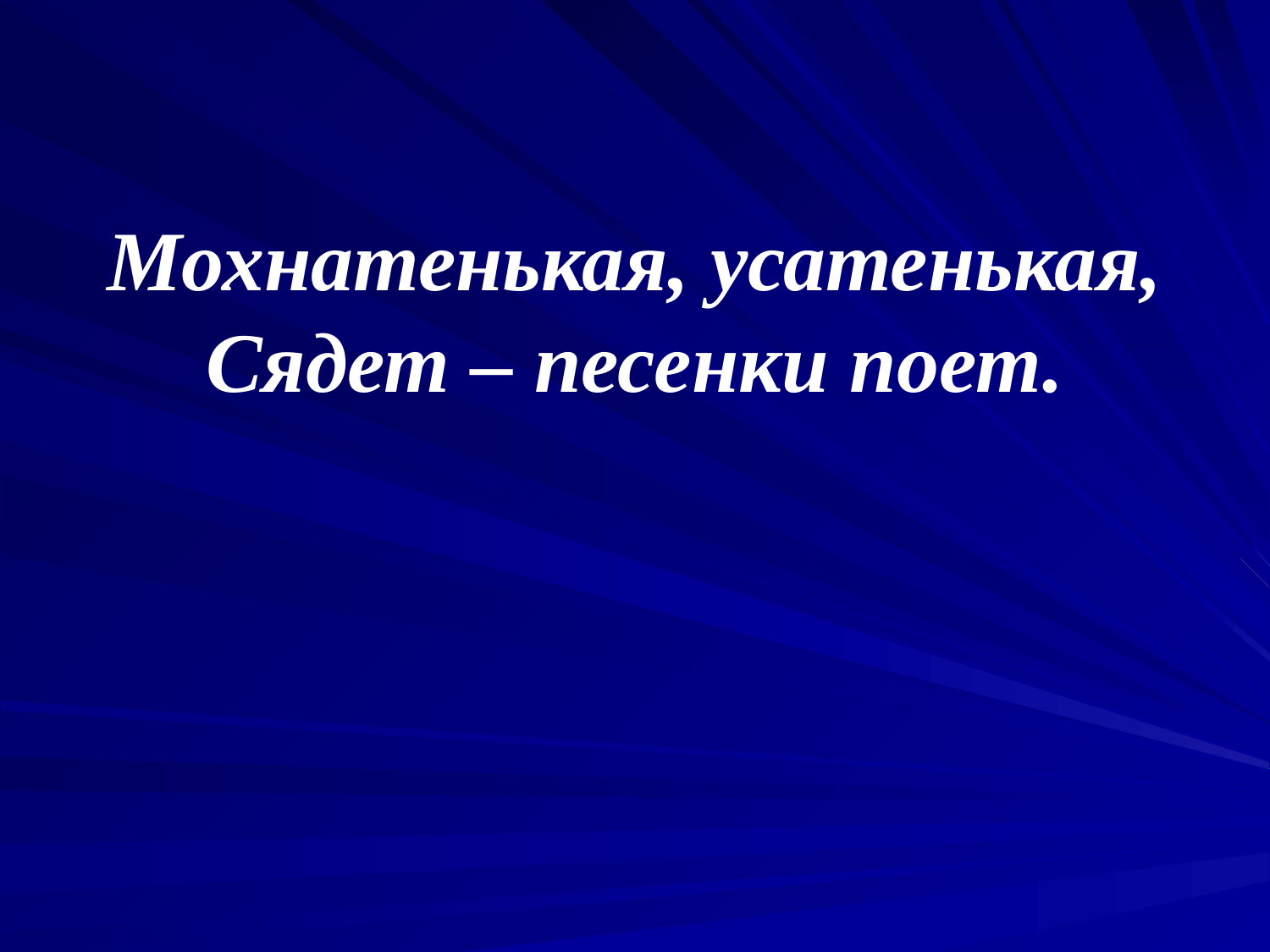

# Мохнатенькая, усатенькая, Сядет – песенки поет.